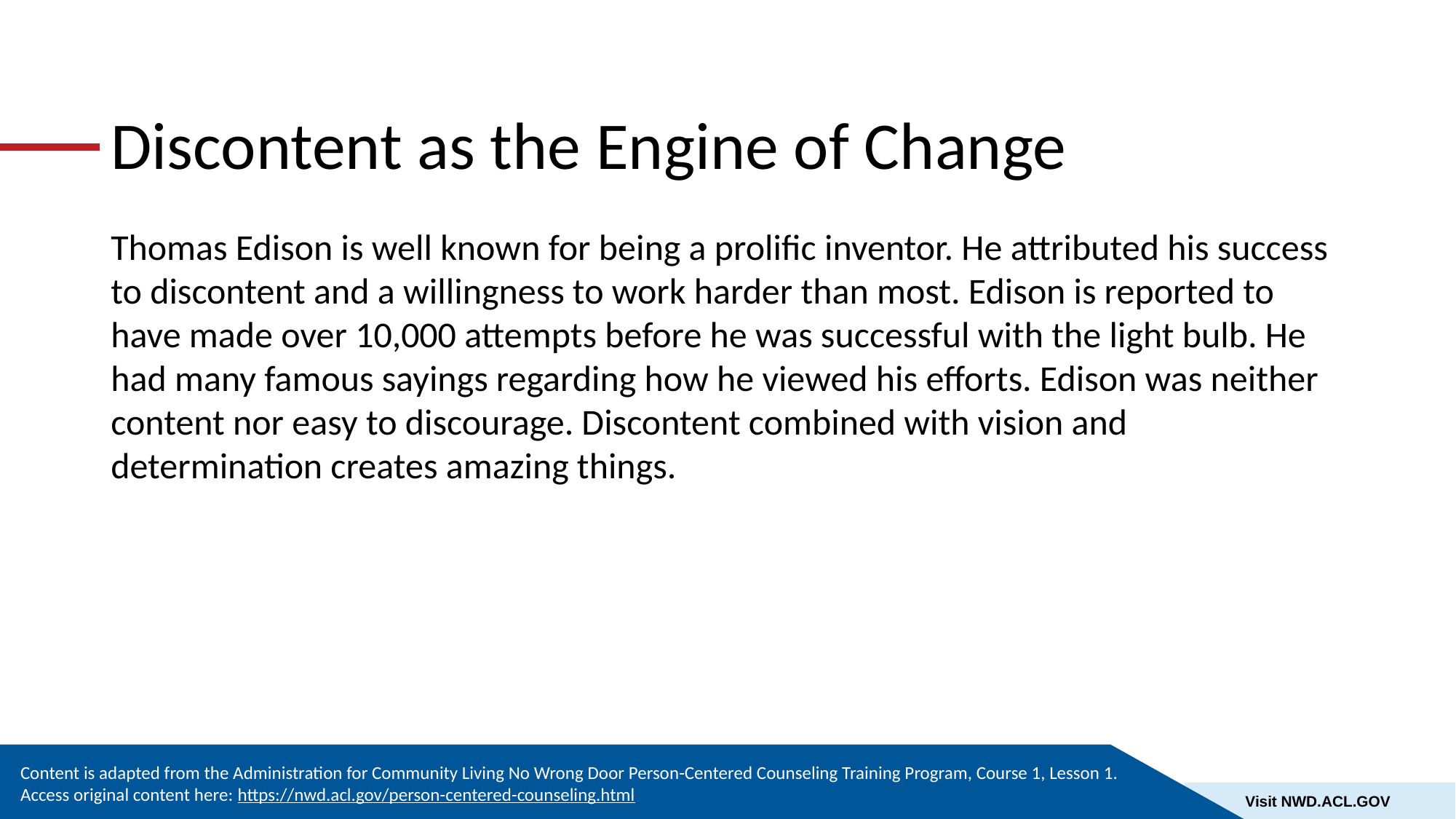

# Discontent as the Engine of Change
Thomas Edison is well known for being a prolific inventor. He attributed his success to discontent and a willingness to work harder than most. Edison is reported to have made over 10,000 attempts before he was successful with the light bulb. He had many famous sayings regarding how he viewed his efforts. Edison was neither content nor easy to discourage. Discontent combined with vision and determination creates amazing things.